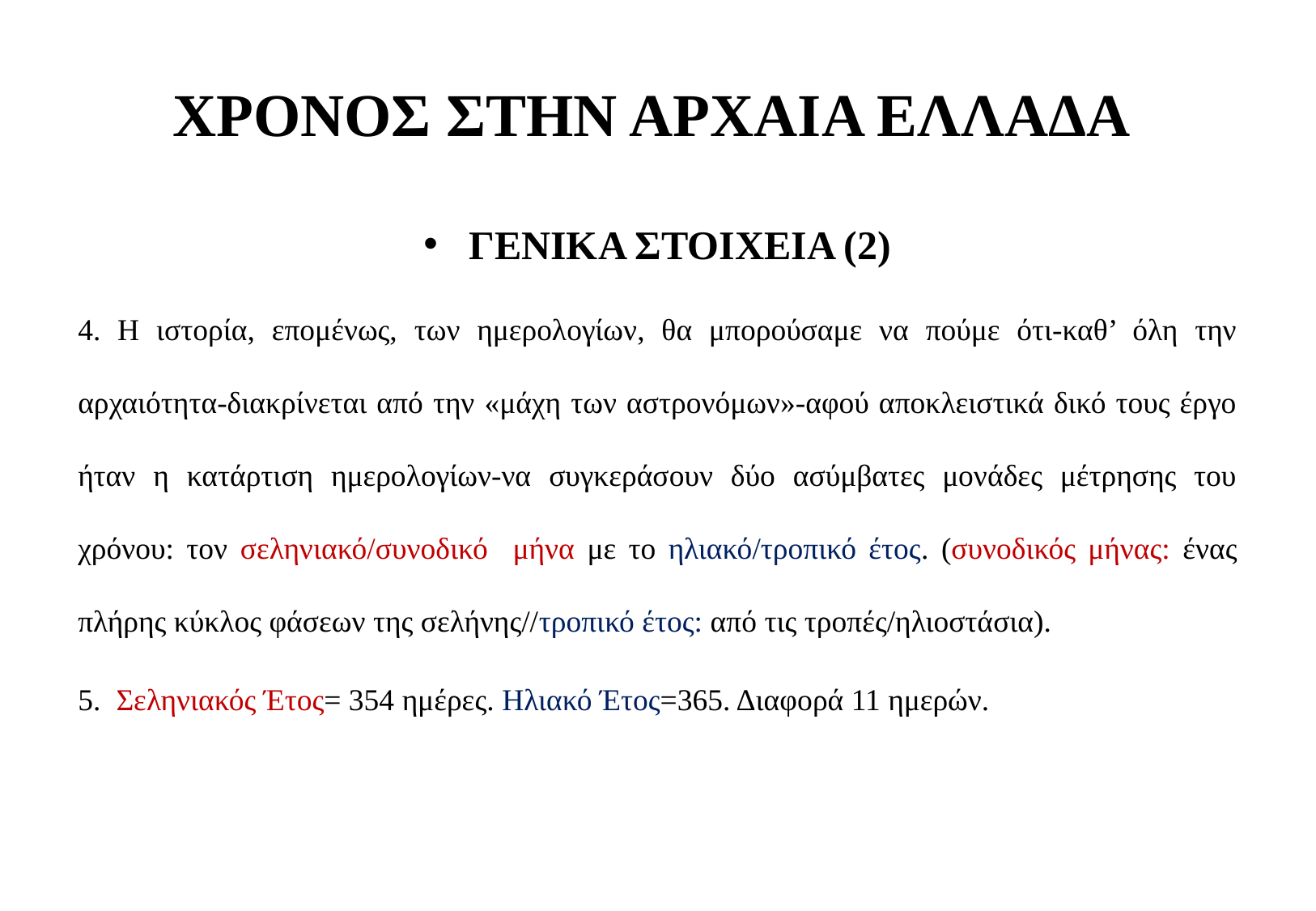

# ΧΡΟΝΟΣ ΣΤΗΝ ΑΡΧΑΙΑ ΕΛΛΑΔΑ
ΓΕΝΙΚΑ ΣΤΟΙΧΕΙΑ (2)
4. Η ιστορία, επομένως, των ημερολογίων, θα μπορούσαμε να πούμε ότι-καθ’ όλη την αρχαιότητα-διακρίνεται από την «μάχη των αστρονόμων»-αφού αποκλειστικά δικό τους έργο ήταν η κατάρτιση ημερολογίων-να συγκεράσουν δύο ασύμβατες μονάδες μέτρησης του χρόνου: τον σεληνιακό/συνοδικό  μήνα με το ηλιακό/τροπικό έτος. (συνοδικός μήνας: ένας πλήρης κύκλος φάσεων της σελήνης//τροπικό έτος: από τις τροπές/ηλιοστάσια).
5.  Σεληνιακός Έτος= 354 ημέρες. Ηλιακό Έτος=365. Διαφορά 11 ημερών.